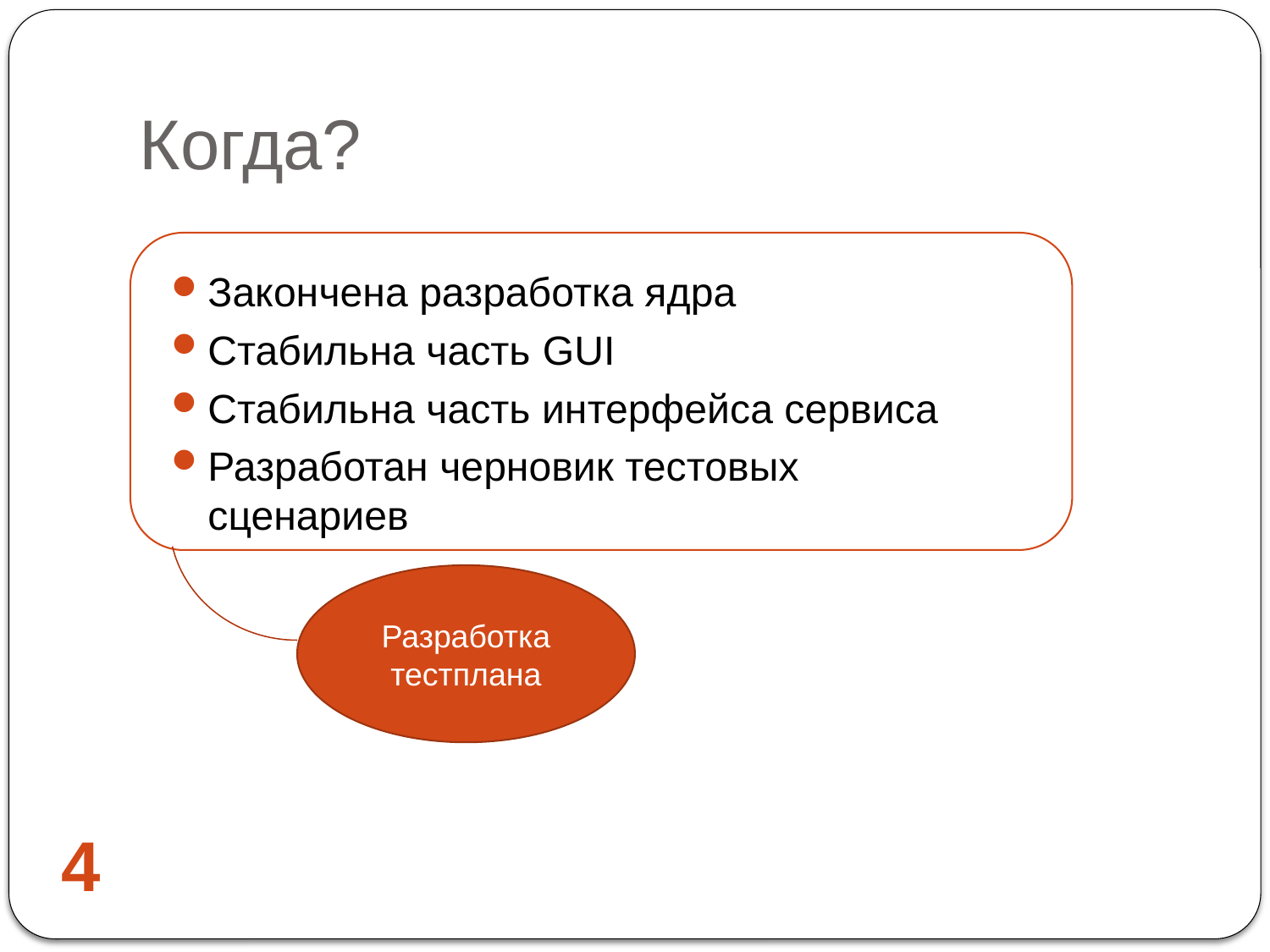

# Когда?

Закончена разработка ядра
Стабильна часть GUI
Стабильна часть интерфейса сервиса
Разработан черновик тестовых сценариев

Разработка тестплана
4